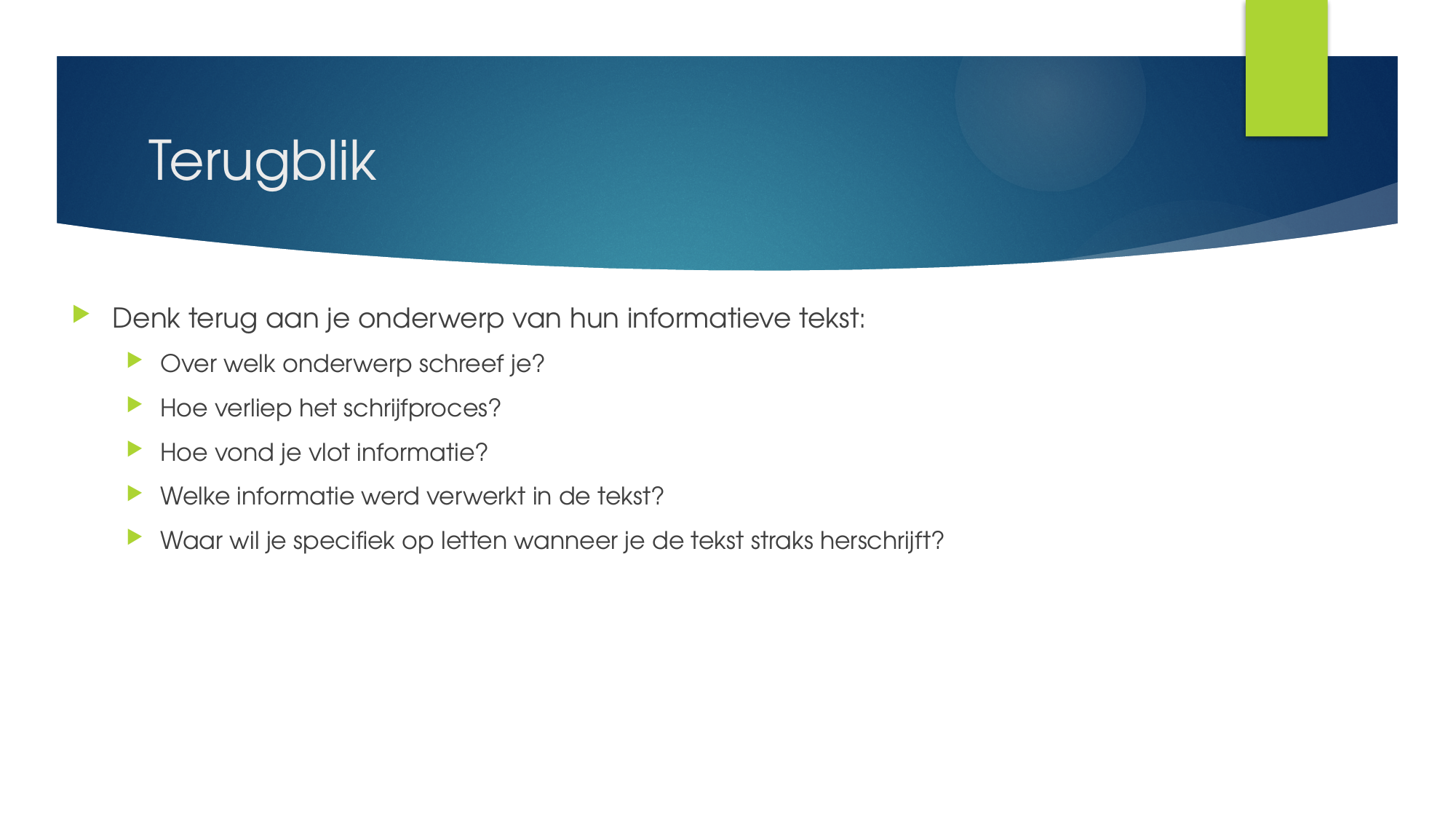

# Terugblik

Denk terug aan je onderwerp van hun informatieve tekst:
Over welk onderwerp schreef je?
Hoe verliep het schrijfproces?
Hoe vond je vlot informatie?
Welke informatie werd verwerkt in de tekst?
Waar wil je specifiek op letten wanneer je de tekst straks herschrijft?